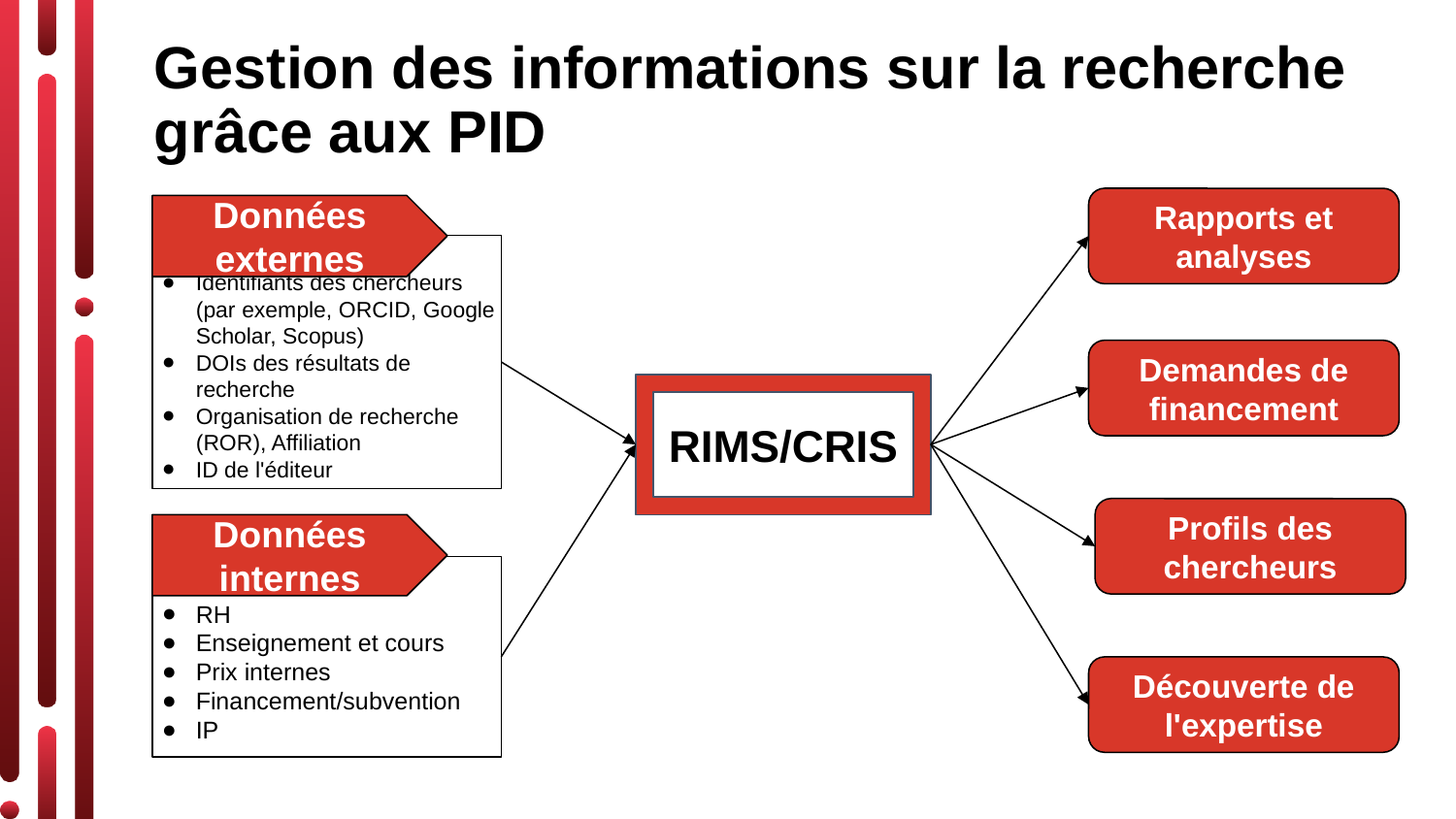

# Gestion des informations sur la recherche grâce aux PID
Rapports et analyses
Données externes

Identifiants des chercheurs (par exemple, ORCID, Google Scholar, Scopus)
DOIs des résultats de recherche
Organisation de recherche (ROR), Affiliation
ID de l'éditeur
Demandes de financement
RIMS/CRIS
Profils des chercheurs
Données internes

RH
Enseignement et cours
Prix internes
Financement/subvention
IP
Découverte de l'expertise